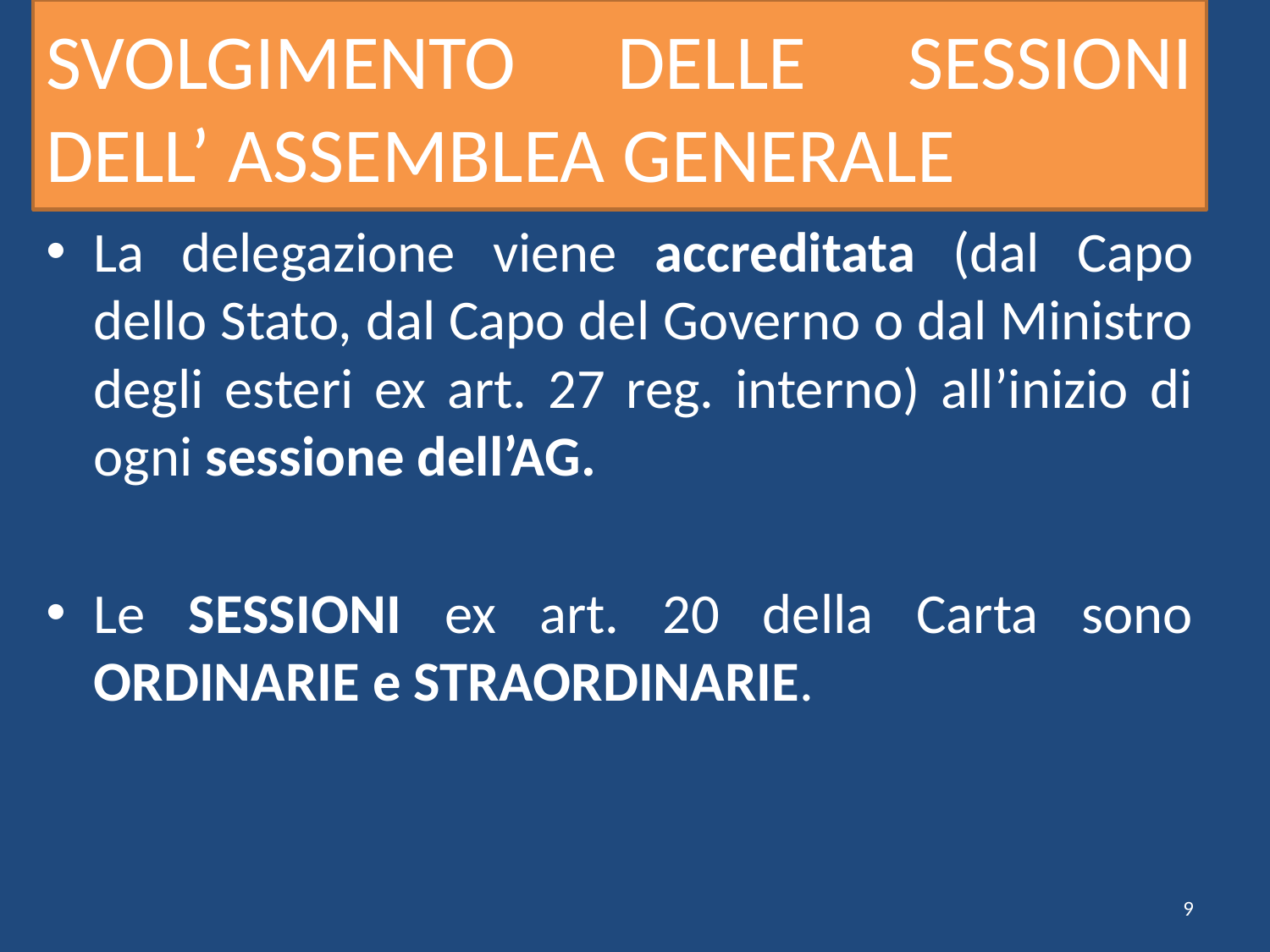

# SVOLGIMENTO DELLE SESSIONI DELL’ ASSEMBLEA GENERALE
La delegazione viene accreditata (dal Capo dello Stato, dal Capo del Governo o dal Ministro degli esteri ex art. 27 reg. interno) all’inizio di ogni sessione dell’AG.

Le SESSIONI ex art. 20 della Carta sono ORDINARIE e STRAORDINARIE.
9